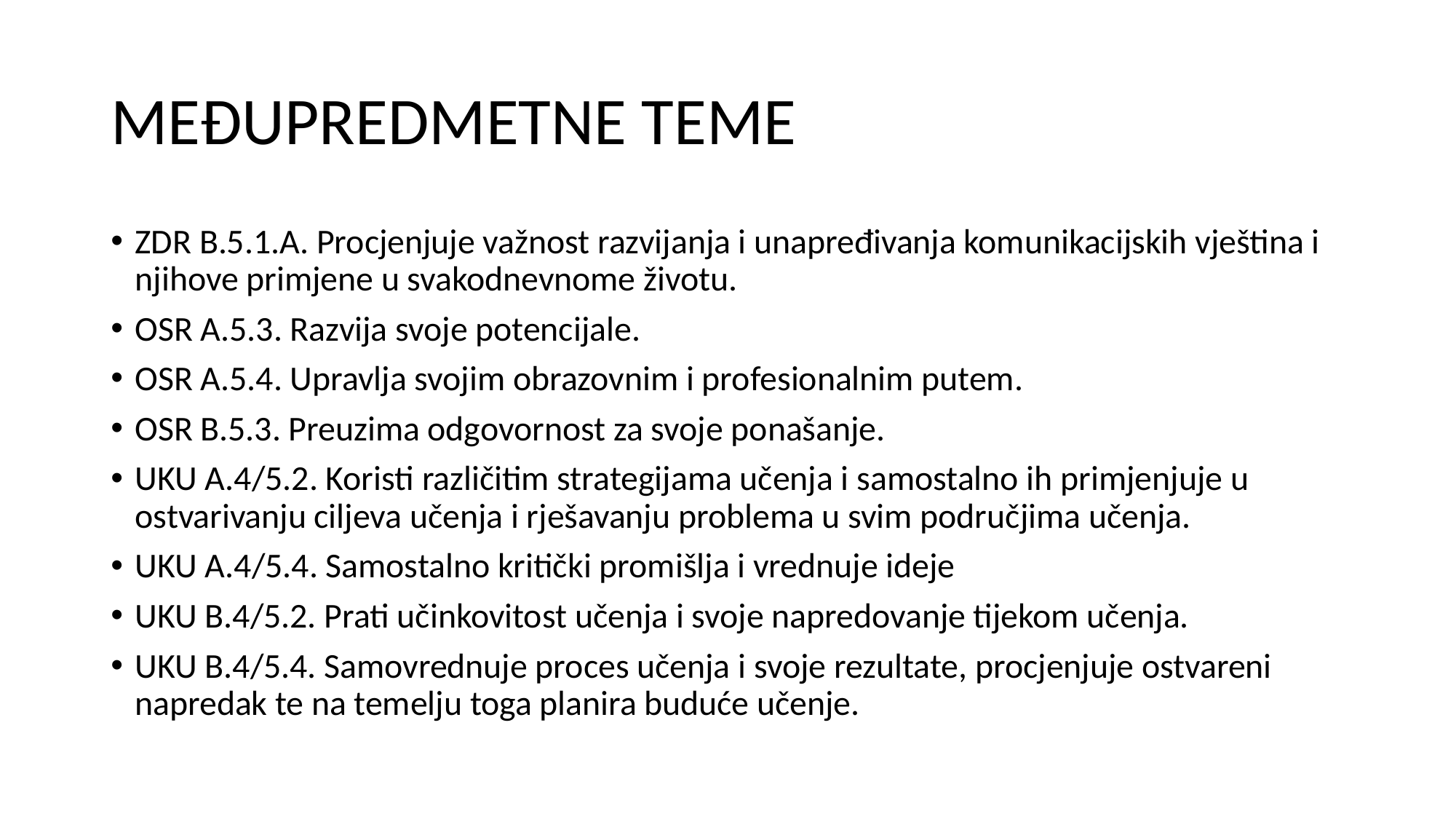

# MEĐUPREDMETNE TEME
ZDR B.5.1.A. Procjenjuje važnost razvijanja i unapređivanja komunikacijskih vještina i njihove primjene u svakodnevnome životu.
OSR A.5.3. Razvija svoje potencijale.
OSR A.5.4. Upravlja svojim obrazovnim i profesionalnim putem.
OSR B.5.3. Preuzima odgovornost za svoje ponašanje.
UKU A.4/5.2. Koristi različitim strategijama učenja i samostalno ih primjenjuje u ostvarivanju ciljeva učenja i rješavanju problema u svim područjima učenja.
UKU A.4/5.4. Samostalno kritički promišlja i vrednuje ideje
UKU B.4/5.2. Prati učinkovitost učenja i svoje napredovanje tijekom učenja.
UKU B.4/5.4. Samovrednuje proces učenja i svoje rezultate, procjenjuje ostvareni napredak te na temelju toga planira buduće učenje.